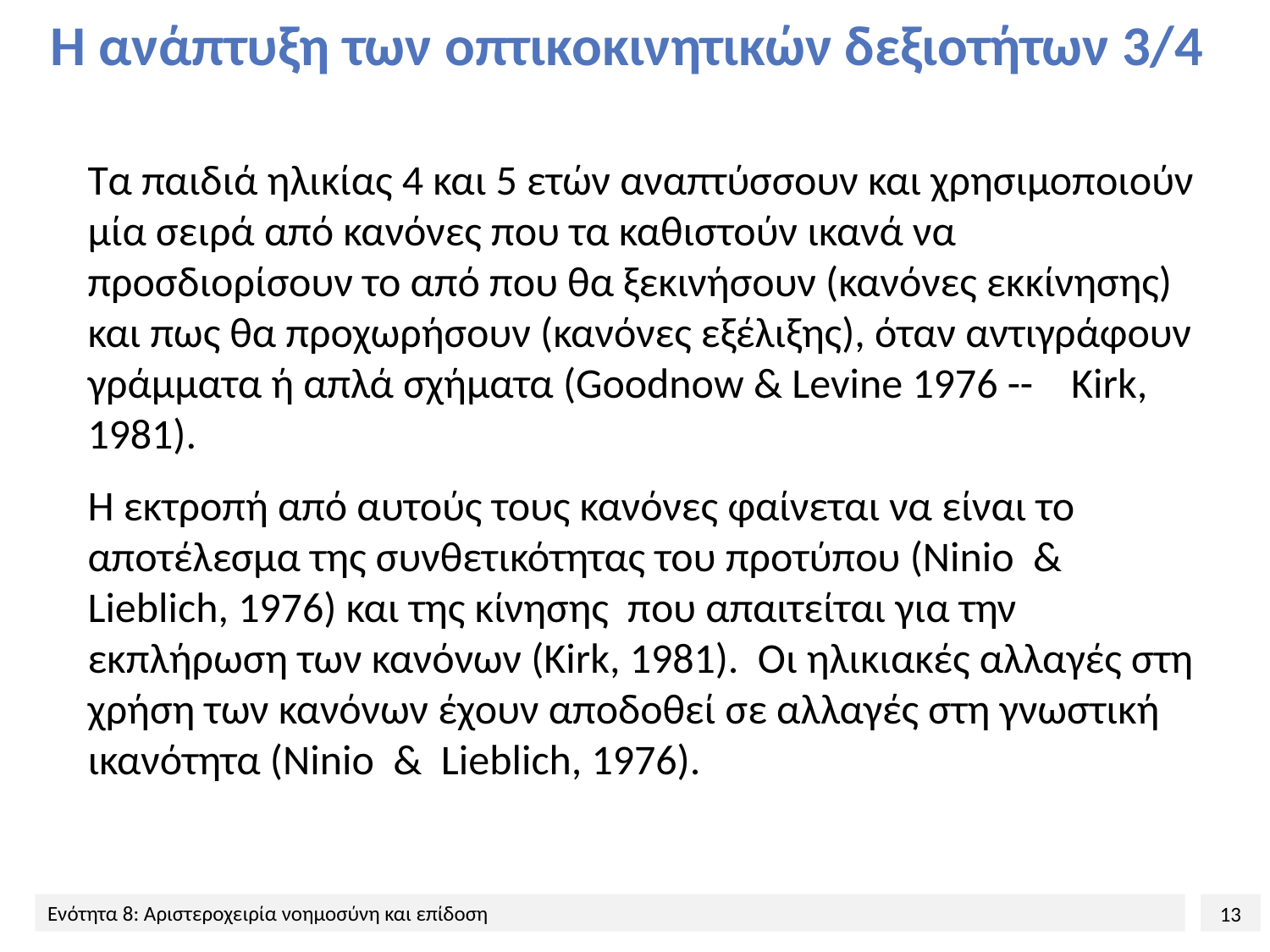

# Η ανάπτυξη των οπτικοκινητικών δεξιοτήτων 3/4
Τα παιδιά ηλικίας 4 και 5 ετών αναπτύσσουν και χρησιμοποιούν μία σειρά από κανόνες που τα καθιστούν ικανά να προσδιορίσουν το από που θα ξεκινήσουν (κανόνες εκκίνησης) και πως θα προχωρήσουν (κανόνες εξέλιξης), όταν αντιγράφουν γράμματα ή απλά σχήματα (Goodnow & Levine 1976 --    Kirk, 1981).
Η εκτροπή από αυτούς τους κανόνες φαίνεται να είναι το αποτέλεσμα της συνθετικότητας του προτύπου (Ninio  &  Lieblich, 1976) και της κίνησης  που απαιτείται για την εκπλήρωση των κανόνων (Kirk, 1981).  Οι ηλικιακές αλλαγές στη χρήση των κανόνων έχουν αποδοθεί σε αλλαγές στη γνωστική ικανότητα (Ninio  &  Lieblich, 1976).